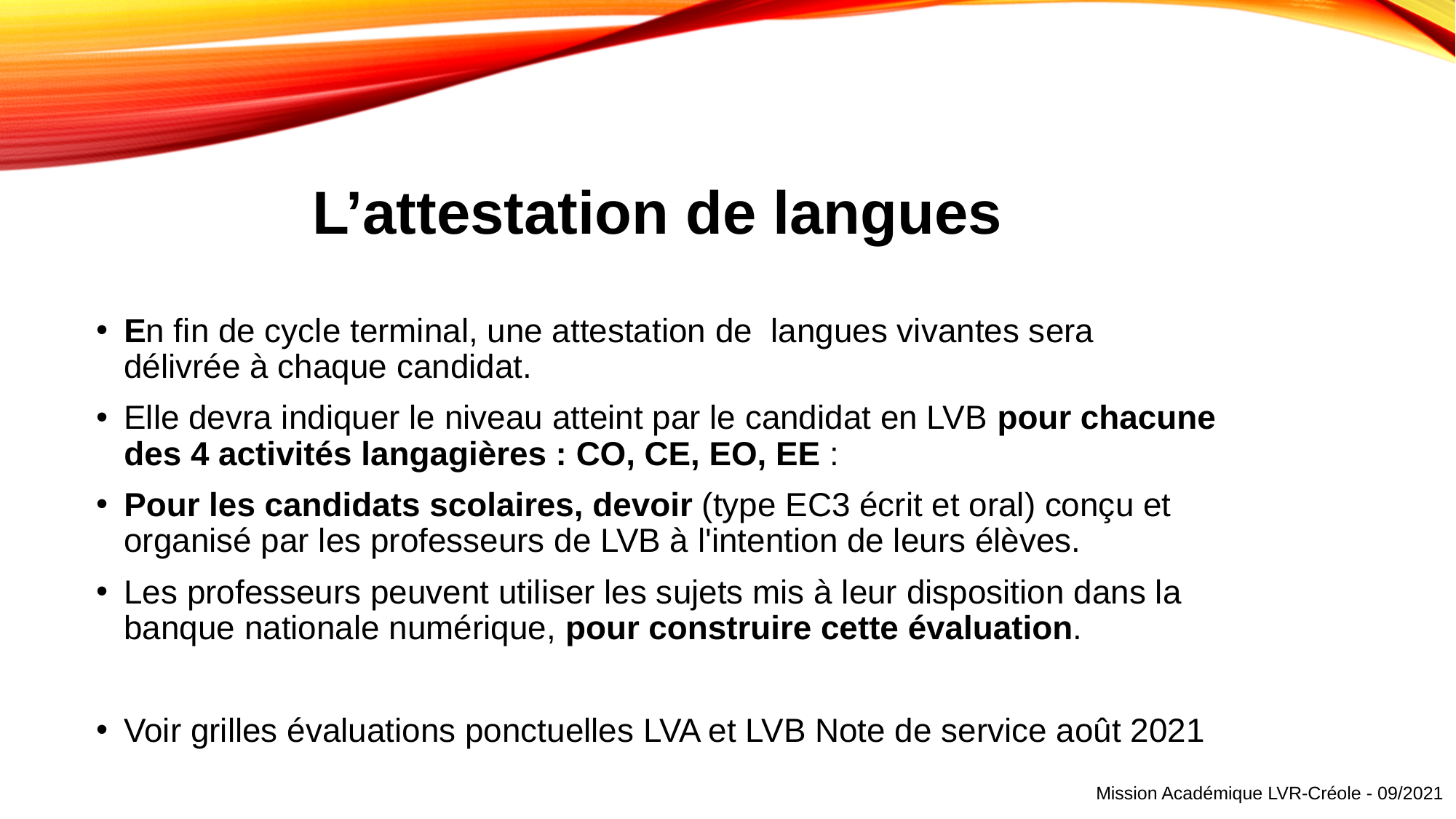

L’attestation de langues

En fin de cycle terminal, une attestation de  langues vivantes sera délivrée à chaque candidat.
Elle devra indiquer le niveau atteint par le candidat en LVB pour chacune des 4 activités langagières : CO, CE, EO, EE :
Pour les candidats scolaires, devoir (type EC3 écrit et oral) conçu et organisé par les professeurs de LVB à l'intention de leurs élèves.
Les professeurs peuvent utiliser les sujets mis à leur disposition dans la banque nationale numérique, pour construire cette évaluation.

Voir grilles évaluations ponctuelles LVA et LVB Note de service août 2021

#
Mission Académique LVR-Créole - 09/2021